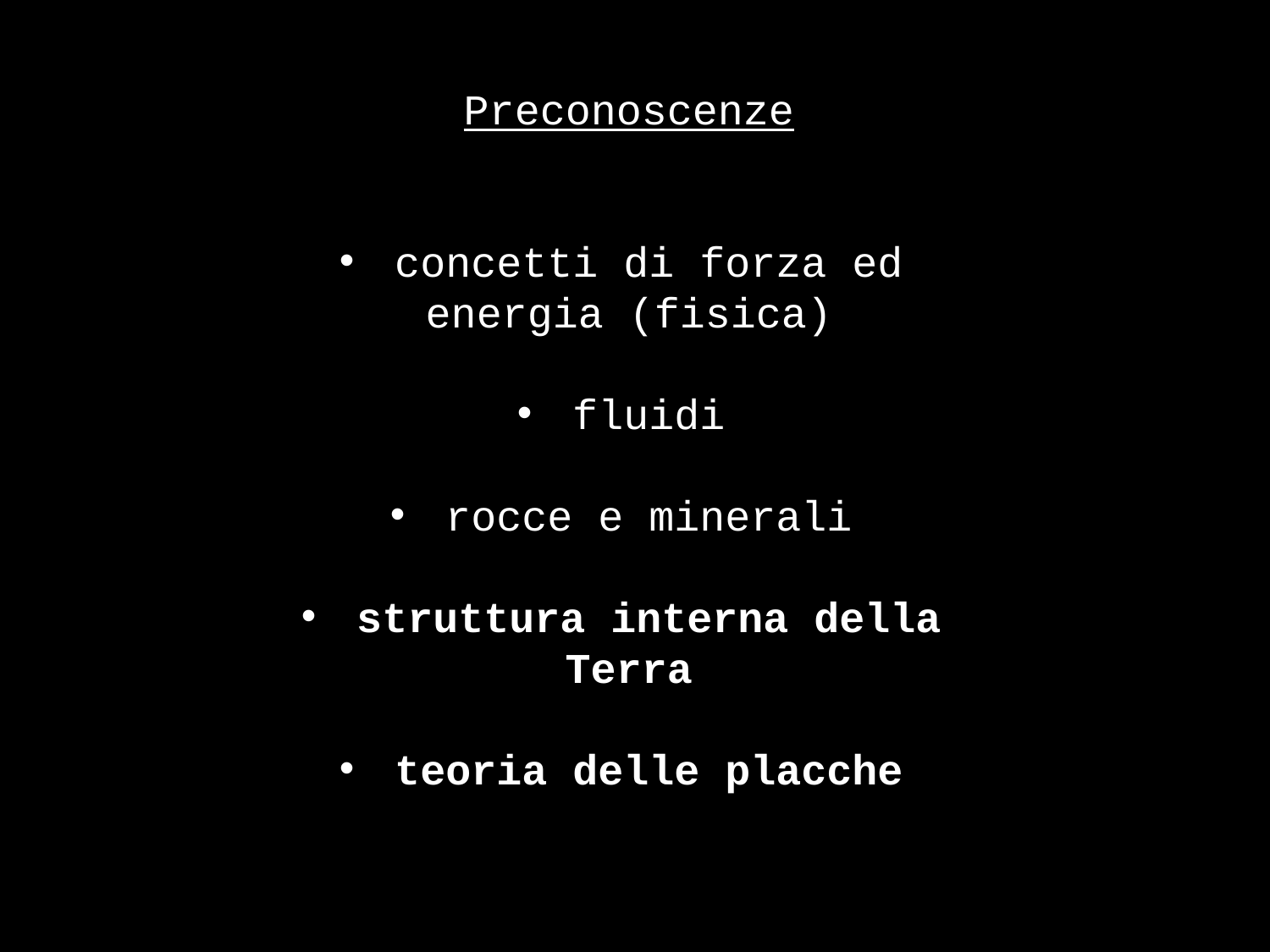

Preconoscenze

 concetti di forza ed energia (fisica)

 fluidi

 rocce e minerali

 struttura interna della Terra

 teoria delle placche